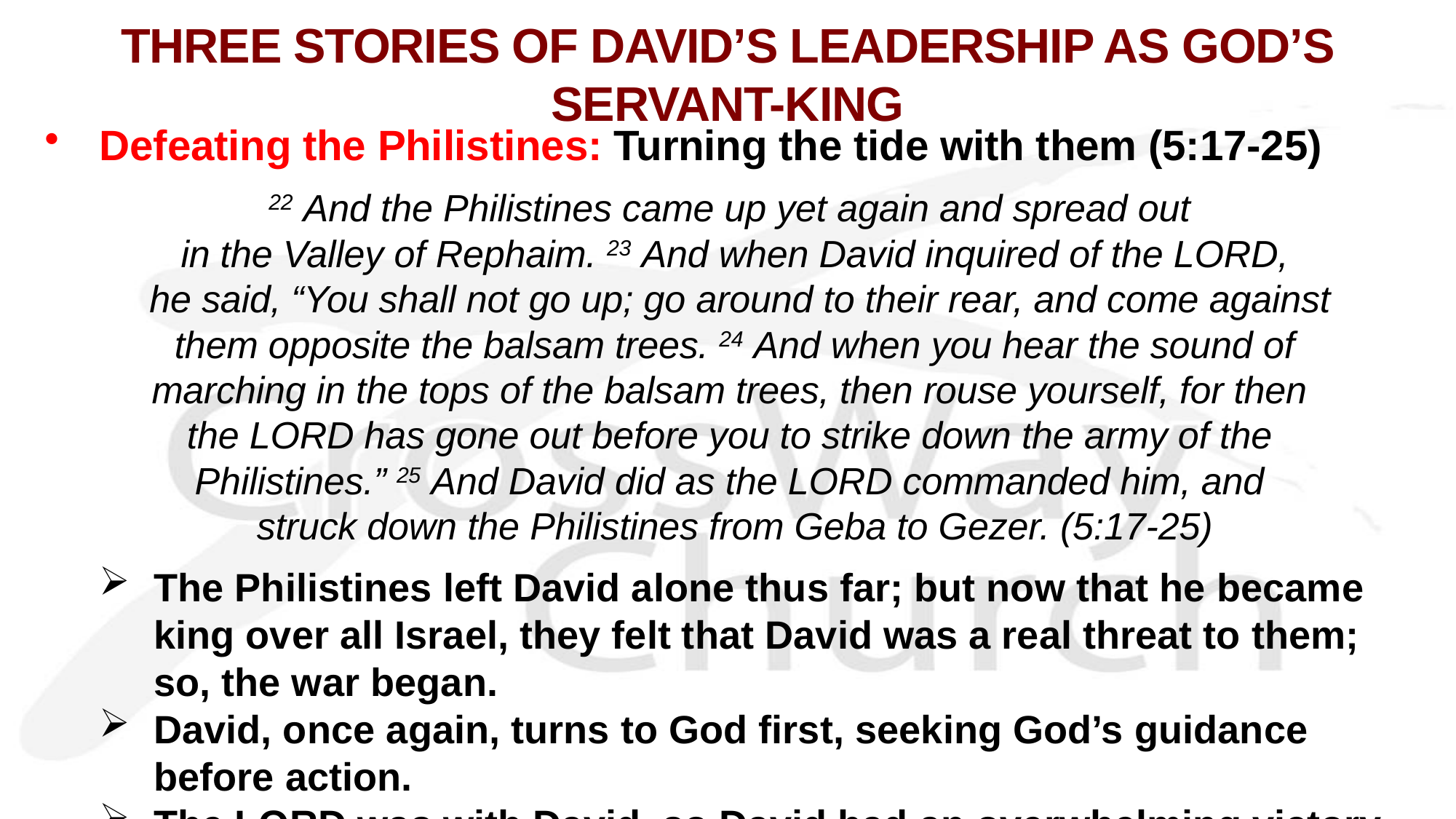

# THREE STORIES OF DAVID’S LEADERSHIP AS GOD’S SERVANT-KING
Defeating the Philistines: Turning the tide with them (5:17-25)

22 And the Philistines came up yet again and spread out
in the Valley of Rephaim. 23 And when David inquired of the LORD,
 he said, “You shall not go up; go around to their rear, and come against
 them opposite the balsam trees. 24 And when you hear the sound of
marching in the tops of the balsam trees, then rouse yourself, for then
the LORD has gone out before you to strike down the army of the
Philistines.” 25 And David did as the LORD commanded him, and
struck down the Philistines from Geba to Gezer. (5:17-25)

The Philistines left David alone thus far; but now that he became king over all Israel, they felt that David was a real threat to them; so, the war began.
David, once again, turns to God first, seeking God’s guidance before action.
The LORD was with David, so David had an overwhelming victory that turned the tide with the Philistines from this point on.